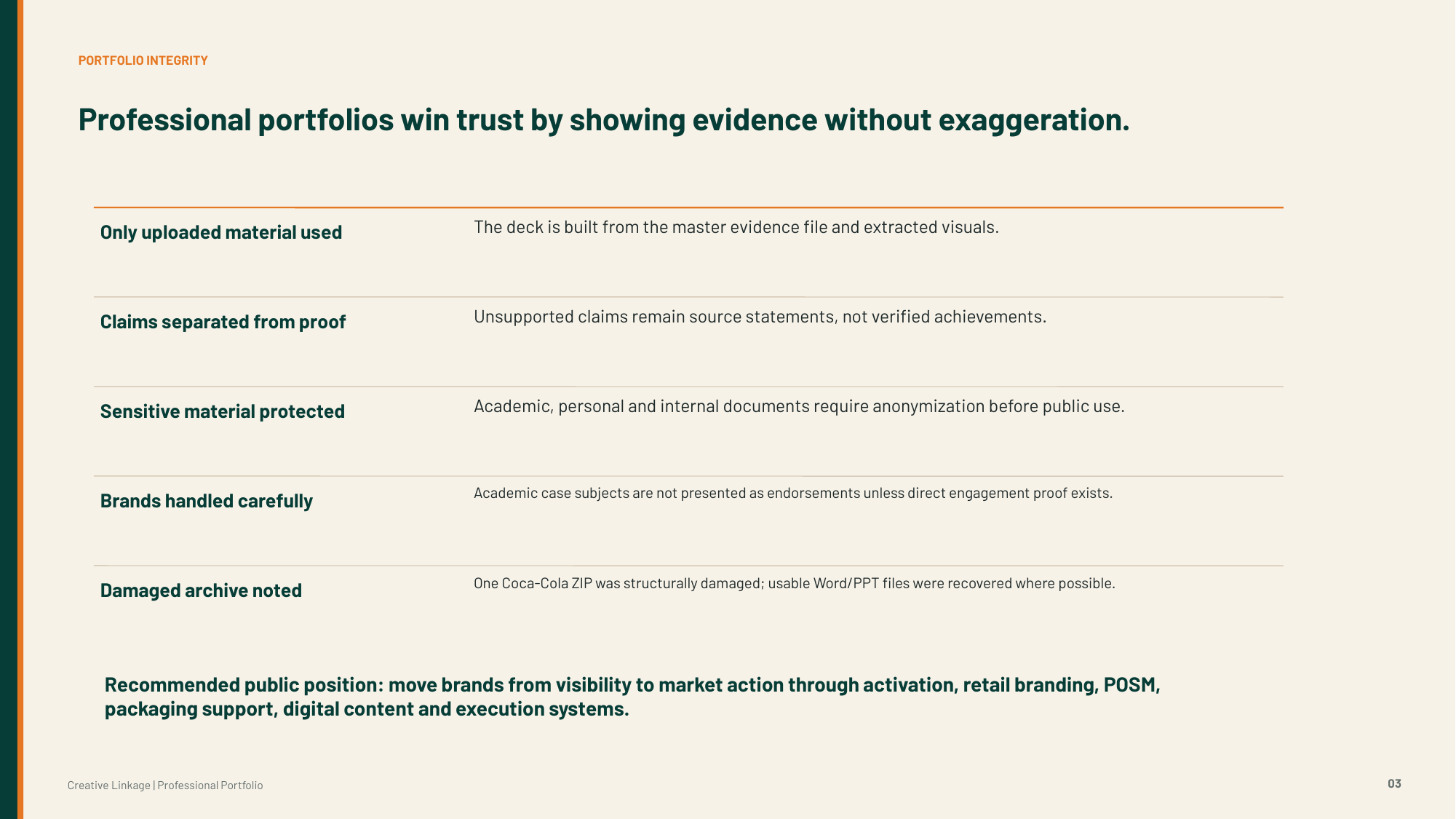

PORTFOLIO INTEGRITY
Professional portfolios win trust by showing evidence without exaggeration.

The deck is built from the master evidence file and extracted visuals.
Only uploaded material used

Unsupported claims remain source statements, not verified achievements.
Claims separated from proof

Academic, personal and internal documents require anonymization before public use.
Sensitive material protected

Academic case subjects are not presented as endorsements unless direct engagement proof exists.
Brands handled carefully

One Coca-Cola ZIP was structurally damaged; usable Word/PPT files were recovered where possible.
Damaged archive noted
Recommended public position: move brands from visibility to market action through activation, retail branding, POSM, packaging support, digital content and execution systems.
03
Creative Linkage | Professional Portfolio